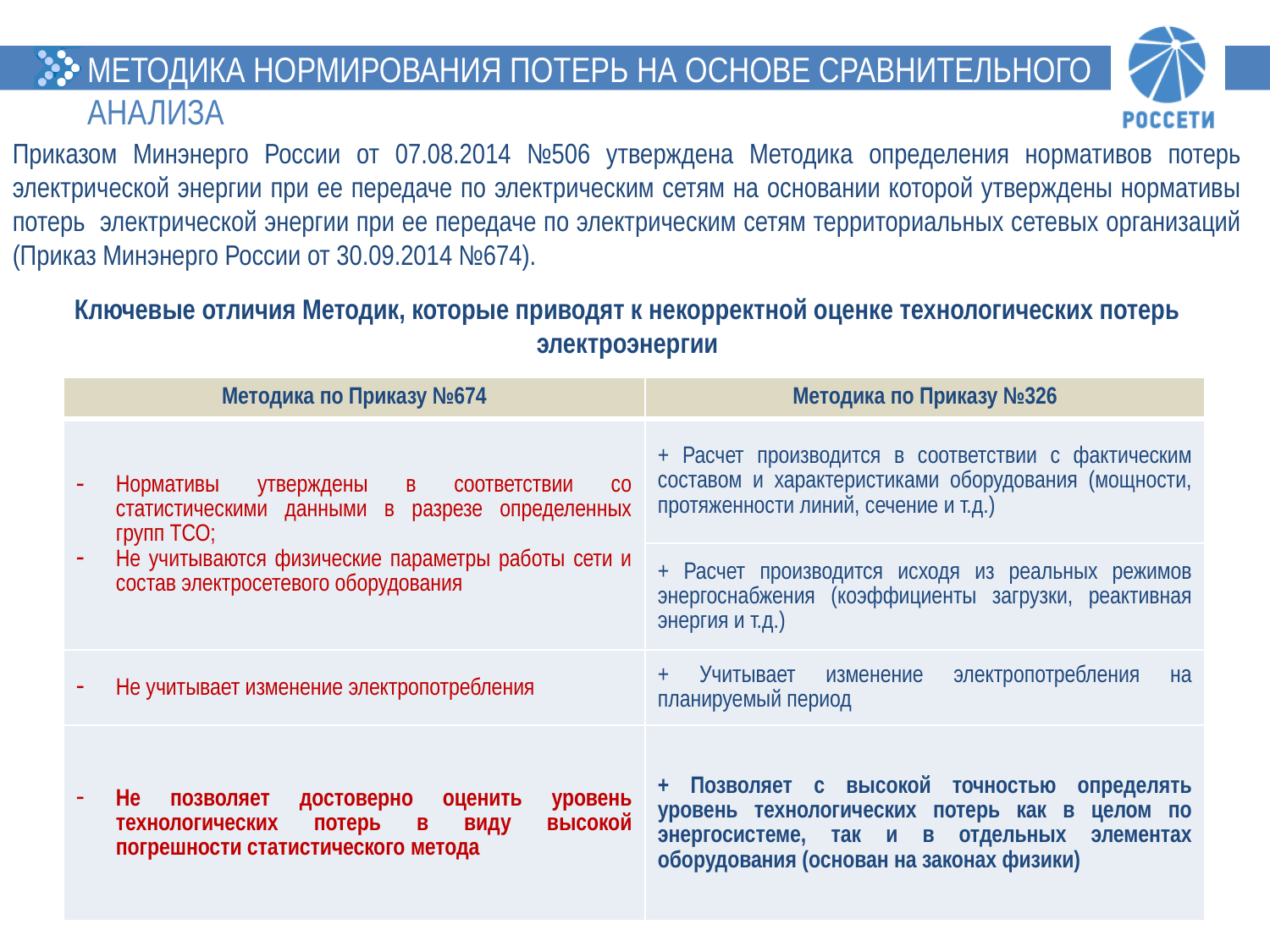

МЕТОДИКА НОРМИРОВАНИЯ ПОТЕРЬ НА ОСНОВЕ СРАВНИТЕЛЬНОГО АНАЛИЗА
17
Приказом Минэнерго России от 07.08.2014 №506 утверждена Методика определения нормативов потерь электрической энергии при ее передаче по электрическим сетям на основании которой утверждены нормативы потерь  электрической энергии при ее передаче по электрическим сетям территориальных сетевых организаций (Приказ Минэнерго России от 30.09.2014 №674).
Ключевые отличия Методик, которые приводят к некорректной оценке технологических потерь электроэнергии
| Методика по Приказу №674 | Методика по Приказу №326 |
| --- | --- |
| Нормативы утверждены в соответствии со статистическими данными в разрезе определенных групп ТСО; Не учитываются физические параметры работы сети и состав электросетевого оборудования | + Расчет производится в соответствии с фактическим составом и характеристиками оборудования (мощности, протяженности линий, сечение и т.д.) |
|  | + Расчет производится исходя из реальных режимов энергоснабжения (коэффициенты загрузки, реактивная энергия и т.д.) |
| Не учитывает изменение электропотребления | + Учитывает изменение электропотребления на планируемый период |
| Не позволяет достоверно оценить уровень технологических потерь в виду высокой погрешности статистического метода | + Позволяет с высокой точностью определять уровень технологических потерь как в целом по энергосистеме, так и в отдельных элементах оборудования (основан на законах физики) |